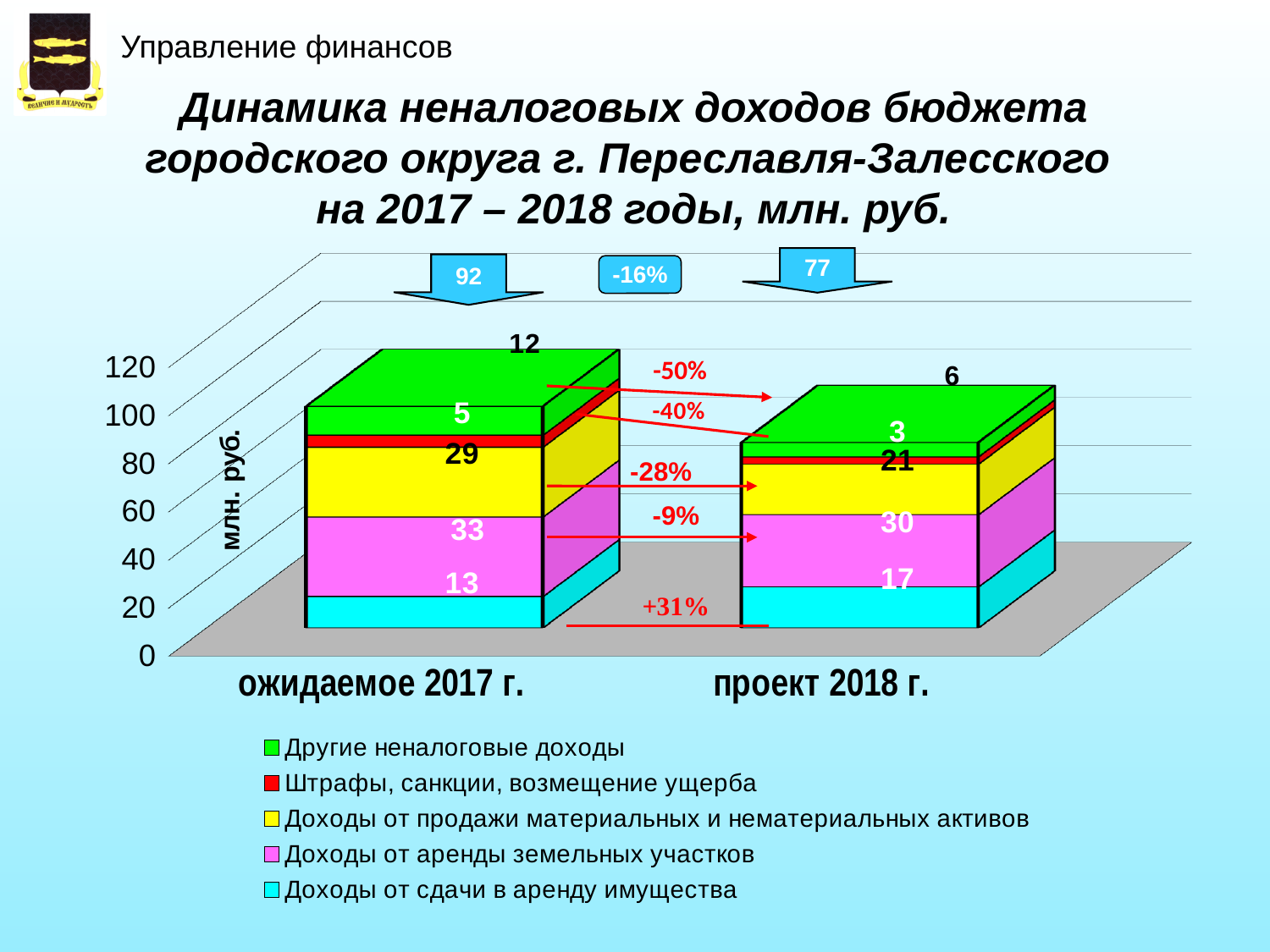

Управление финансов
Динамика неналоговых доходов бюджета городского округа г. Переславля-Залесского
на 2017 – 2018 годы, млн. руб.

[unsupported chart]

77
92
-16%
-50%

-28%

-9%